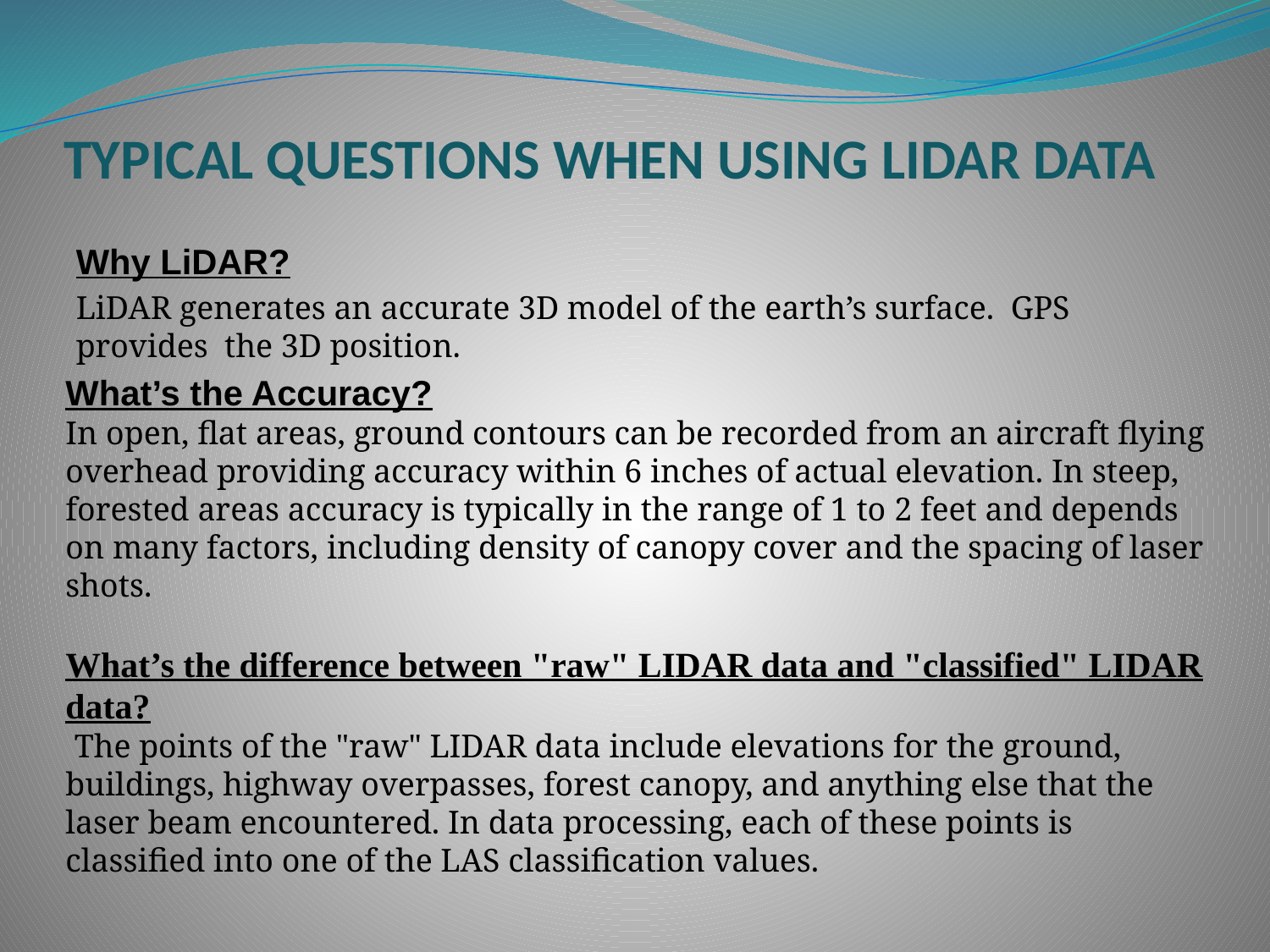

# TYPICAL QUESTIONS WHEN USING LIDAR DATA
Why LiDAR?

LiDAR generates an accurate 3D model of the earth’s surface.  GPS provides  the 3D position.

What’s the Accuracy?
In open, flat areas, ground contours can be recorded from an aircraft flying overhead providing accuracy within 6 inches of actual elevation. In steep, forested areas accuracy is typically in the range of 1 to 2 feet and depends on many factors, including density of canopy cover and the spacing of laser shots.

What’s the difference between "raw" LIDAR data and "classified" LIDAR data?
 The points of the "raw" LIDAR data include elevations for the ground, buildings, highway overpasses, forest canopy, and anything else that the laser beam encountered. In data processing, each of these points is classified into one of the LAS classification values.